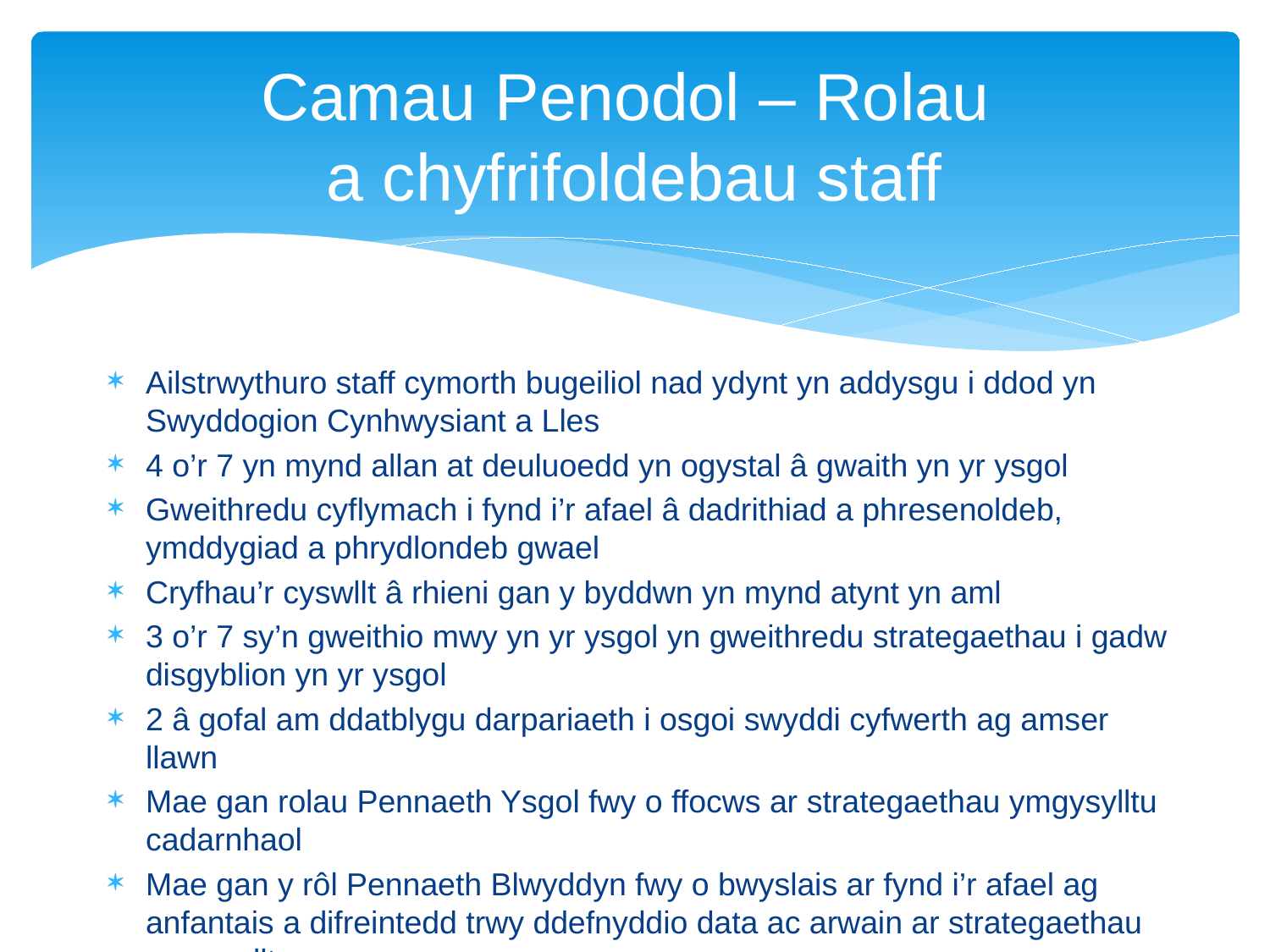

# Camau Penodol – Rolau a chyfrifoldebau staff
Ailstrwythuro staff cymorth bugeiliol nad ydynt yn addysgu i ddod yn Swyddogion Cynhwysiant a Lles
4 o’r 7 yn mynd allan at deuluoedd yn ogystal â gwaith yn yr ysgol
Gweithredu cyflymach i fynd i’r afael â dadrithiad a phresenoldeb, ymddygiad a phrydlondeb gwael
Cryfhau’r cyswllt â rhieni gan y byddwn yn mynd atynt yn aml
3 o’r 7 sy’n gweithio mwy yn yr ysgol yn gweithredu strategaethau i gadw disgyblion yn yr ysgol
2 â gofal am ddatblygu darpariaeth i osgoi swyddi cyfwerth ag amser llawn
Mae gan rolau Pennaeth Ysgol fwy o ffocws ar strategaethau ymgysylltu cadarnhaol
Mae gan y rôl Pennaeth Blwyddyn fwy o bwyslais ar fynd i’r afael ag anfantais a difreintedd trwy ddefnyddio data ac arwain ar strategaethau ymgysylltu.